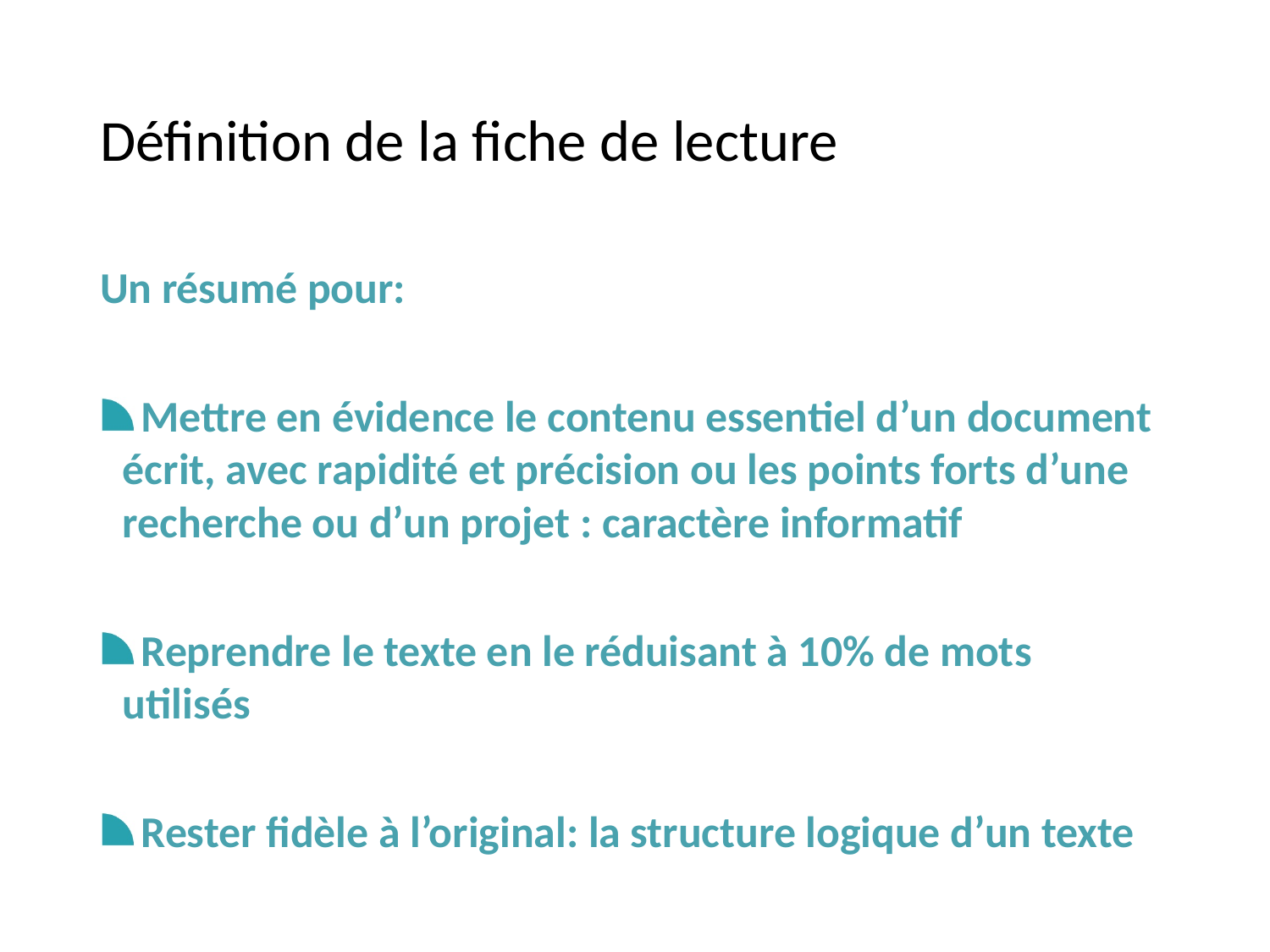

# Définition de la fiche de lecture
Un résumé pour:

 Mettre en évidence le contenu essentiel d’un document écrit, avec rapidité et précision ou les points forts d’une recherche ou d’un projet : caractère informatif

 Reprendre le texte en le réduisant à 10% de mots utilisés

 Rester fidèle à l’original: la structure logique d’un texte